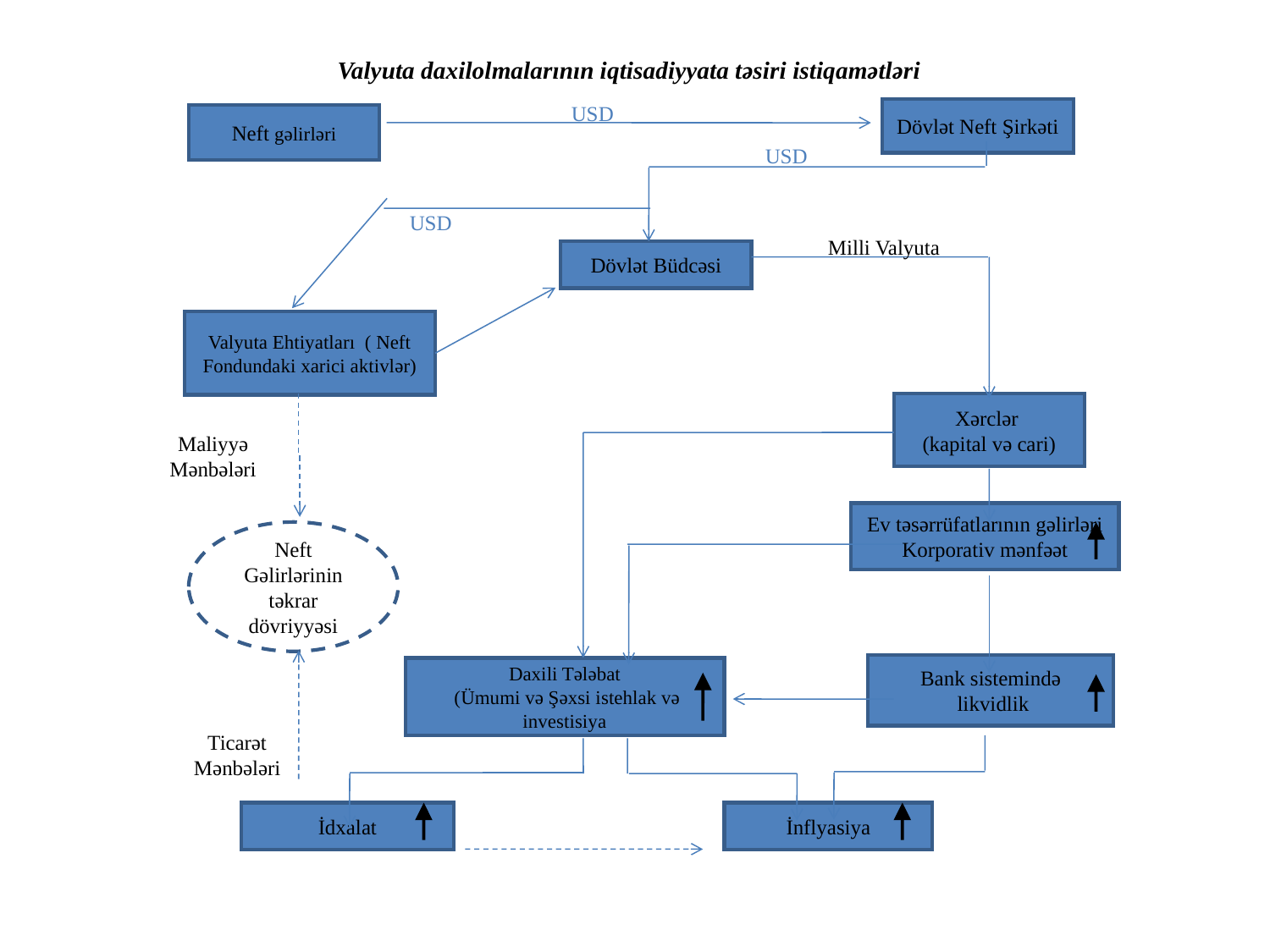

Valyuta daxilolmalarının iqtisadiyyata təsiri istiqamətləri

USD
Dövlət Neft Şirkəti
Neft gəlirləri

USD

USD

Milli Valyuta
Dövlət Büdcəsi

Valyuta Ehtiyatları  ( Neft Fondundaki xarici aktivlər)

Xərclər
(kapital və cari)
Maliyyə Mənbələri

Ev təsərrüfatlarının gəlirləri
Korporativ mənfəət
Neft Gəlirlərinin təkrar dövriyyəsi

Bank sistemində
 likvidlik
Daxili Tələbat
 (Ümumi və Şəxsi istehlak və investisiya

Ticarət Mənbələri

İdxalat
İnflyasiya